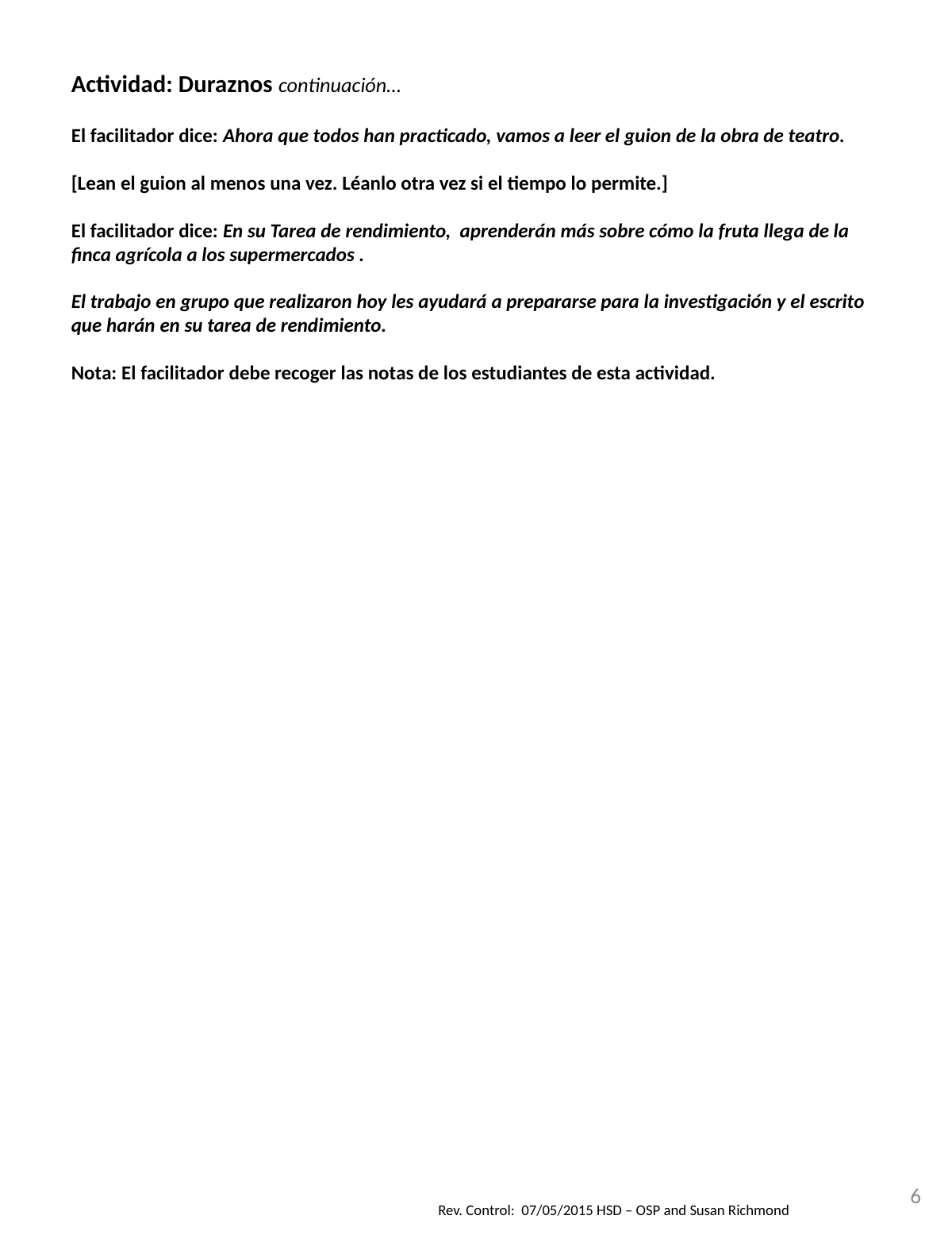

Actividad: Duraznos continuación…

El facilitador dice: Ahora que todos han practicado, vamos a leer el guion de la obra de teatro.

[Lean el guion al menos una vez. Léanlo otra vez si el tiempo lo permite.]

El facilitador dice: En su Tarea de rendimiento,  aprenderán más sobre cómo la fruta llega de la finca agrícola a los supermercados .

El trabajo en grupo que realizaron hoy les ayudará a prepararse para la investigación y el escrito que harán en su tarea de rendimiento.

Nota: El facilitador debe recoger las notas de los estudiantes de esta actividad.

6
Rev. Control:  07/05/2015 HSD – OSP and Susan Richmond